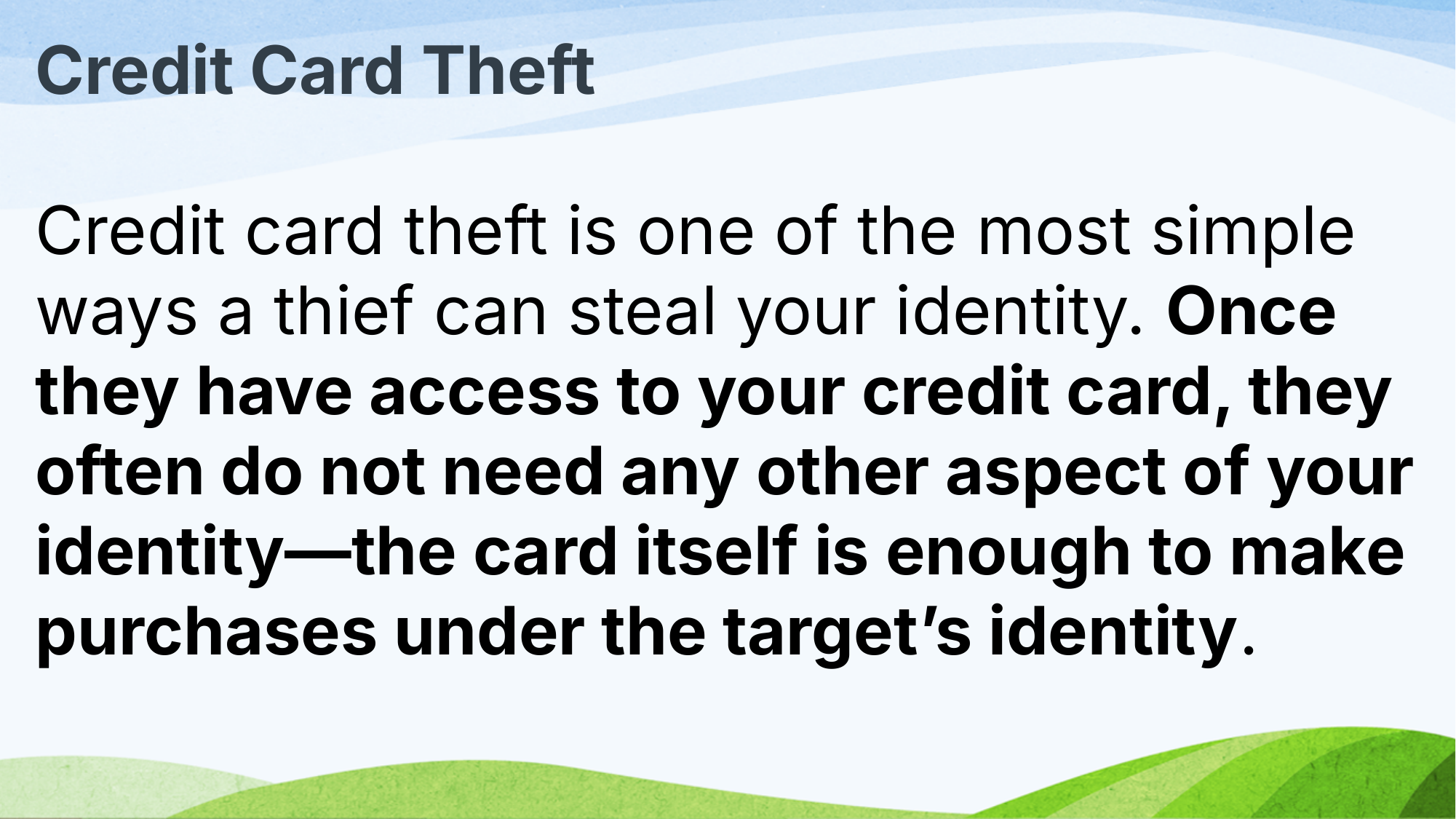

Credit Card Theft

Credit card theft is one of the most simple ways a thief can steal your identity. Once they have access to your credit card, they often do not need any other aspect of your identity—the card itself is enough to make purchases under the target’s identity.